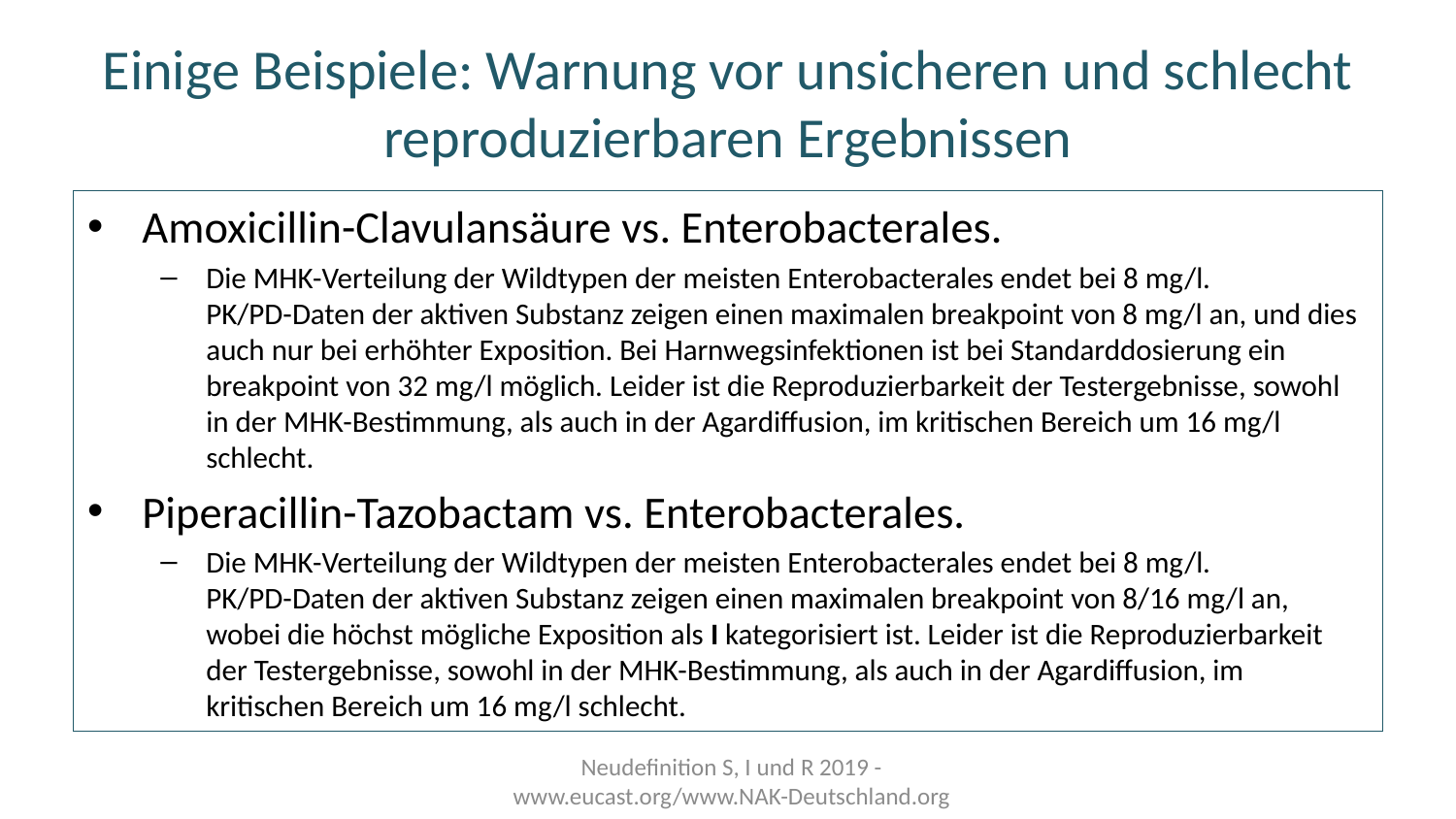

# Einige Beispiele: Warnung vor unsicheren und schlecht reproduzierbaren Ergebnissen
Amoxicillin-Clavulansäure vs. Enterobacterales.
Die MHK-Verteilung der Wildtypen der meisten Enterobacterales endet bei 8 mg/l.
PK/PD-Daten der aktiven Substanz zeigen einen maximalen breakpoint von 8 mg/l an, und dies auch nur bei erhöhter Exposition. Bei Harnwegsinfektionen ist bei Standarddosierung ein breakpoint von 32 mg/l möglich. Leider ist die Reproduzierbarkeit der Testergebnisse, sowohl in der MHK-Bestimmung, als auch in der Agardiffusion, im kritischen Bereich um 16 mg/l schlecht.
Piperacillin-Tazobactam vs. Enterobacterales.
Die MHK-Verteilung der Wildtypen der meisten Enterobacterales endet bei 8 mg/l.
PK/PD-Daten der aktiven Substanz zeigen einen maximalen breakpoint von 8/16 mg/l an, wobei die höchst mögliche Exposition als I kategorisiert ist. Leider ist die Reproduzierbarkeit der Testergebnisse, sowohl in der MHK-Bestimmung, als auch in der Agardiffusion, im kritischen Bereich um 16 mg/l schlecht.

Neudefinition S, I und R 2019 - www.eucast.org/www.NAK-Deutschland.org